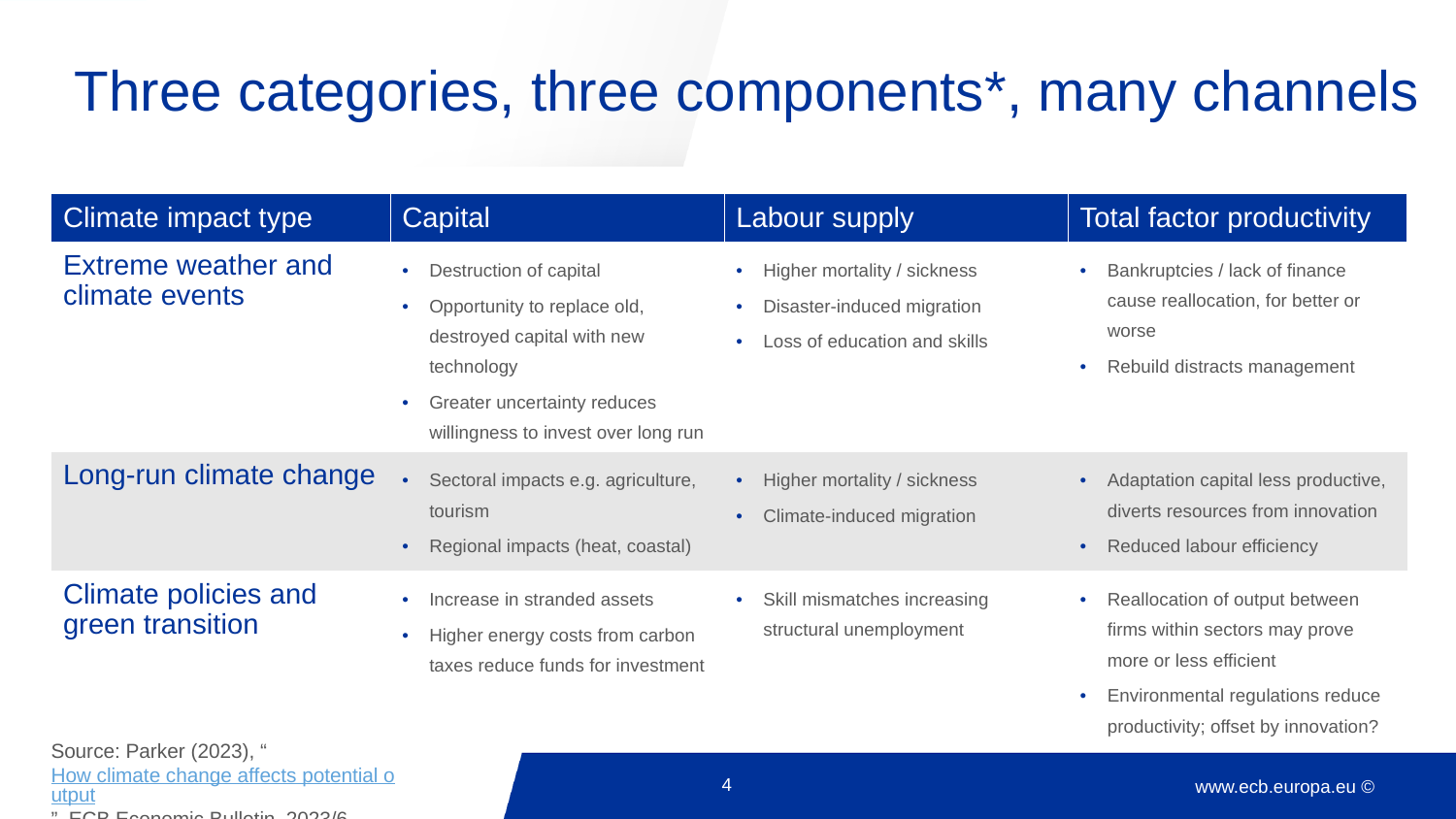

# Three categories, three components*, many channels
| Climate impact type | Capital | Labour supply | Total factor productivity |
| --- | --- | --- | --- |
| Extreme weather and climate events | Destruction of capital Opportunity to replace old, destroyed capital with new technology Greater uncertainty reduces willingness to invest over long run | Higher mortality / sickness Disaster-induced migration Loss of education and skills | Bankruptcies / lack of finance cause reallocation, for better or worse Rebuild distracts management |
| Long-run climate change | Sectoral impacts e.g. agriculture, tourism Regional impacts (heat, coastal) | Higher mortality / sickness Climate-induced migration | Adaptation capital less productive, diverts resources from innovation Reduced labour efficiency |
| Climate policies and green transition | Increase in stranded assets Higher energy costs from carbon taxes reduce funds for investment | Skill mismatches increasing structural unemployment | Reallocation of output between firms within sectors may prove more or less efficient Environmental regulations reduce productivity; offset by innovation? |
Source: Parker (2023), “How climate change affects potential output”, ECB Economic Bulletin, 2023/6.
4